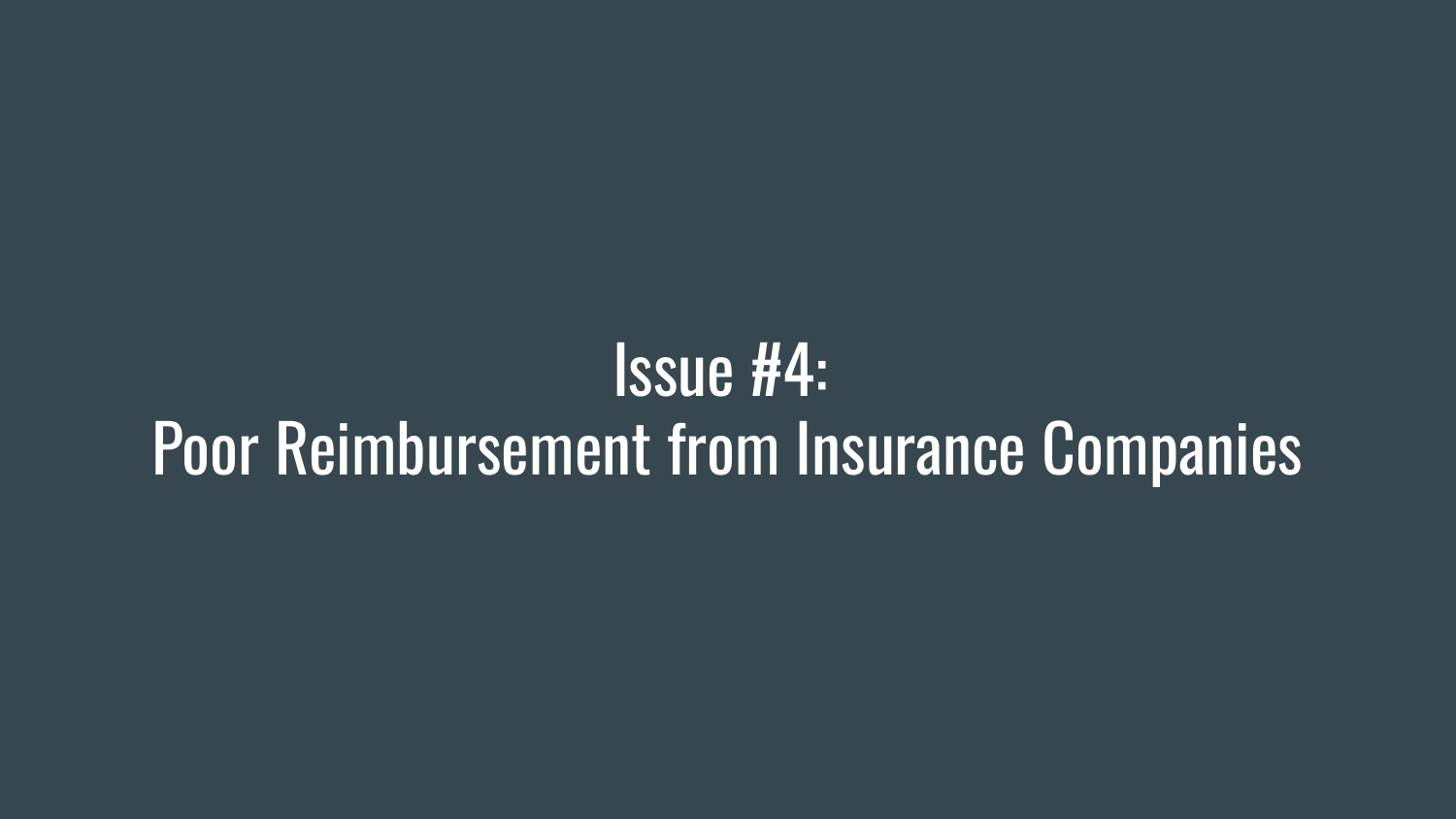

# Issue #4:
Poor Reimbursement from Insurance Companies